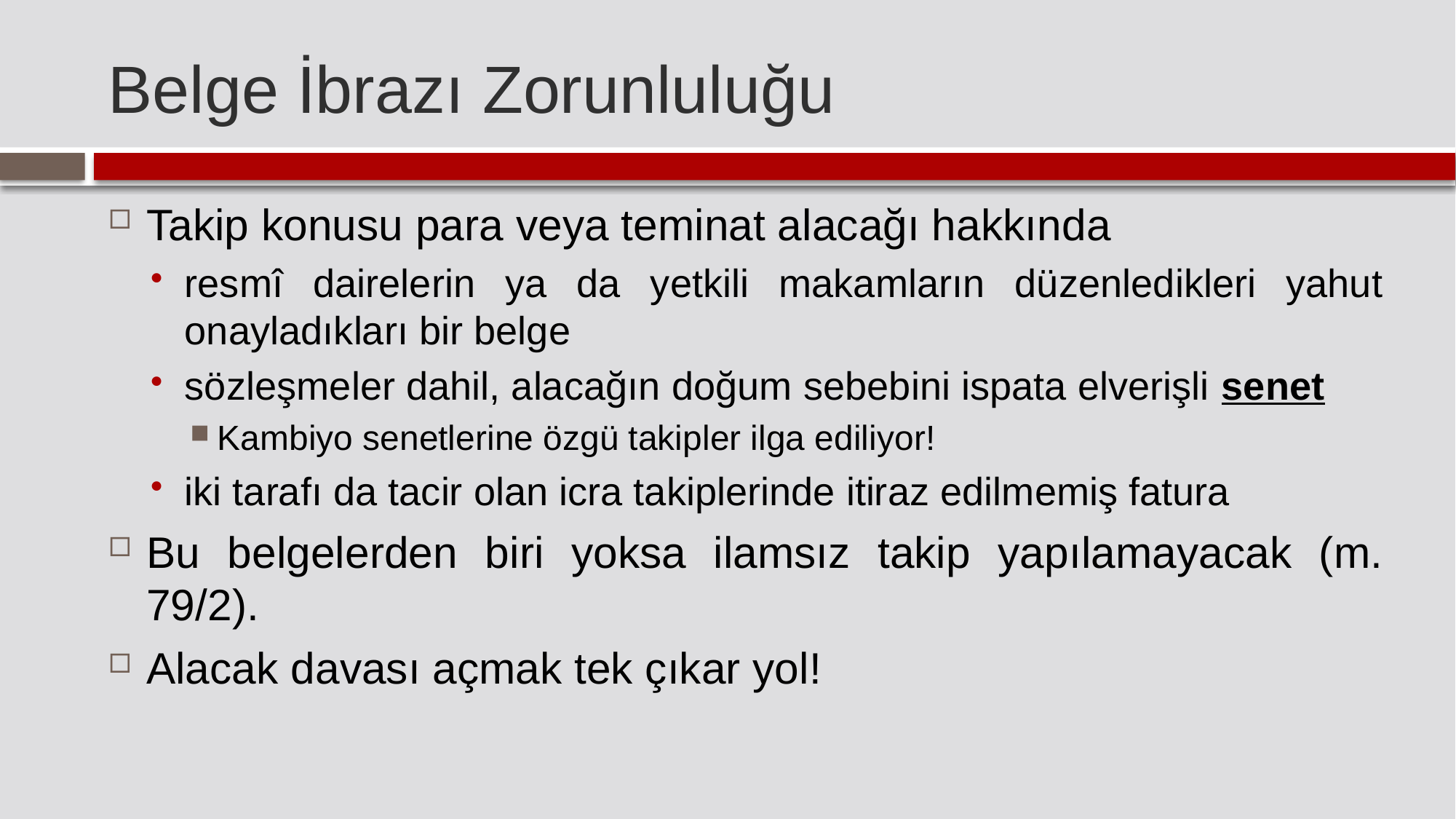

# Belge İbrazı Zorunluluğu
Takip konusu para veya teminat alacağı hakkında
resmî dairelerin ya da yetkili makamların düzenledikleri yahut onayladıkları bir belge
sözleşmeler dahil, alacağın doğum sebebini ispata elverişli senet
Kambiyo senetlerine özgü takipler ilga ediliyor!
iki tarafı da tacir olan icra takiplerinde itiraz edilmemiş fatura
Bu belgelerden biri yoksa ilamsız takip yapılamayacak (m. 79/2).
Alacak davası açmak tek çıkar yol!